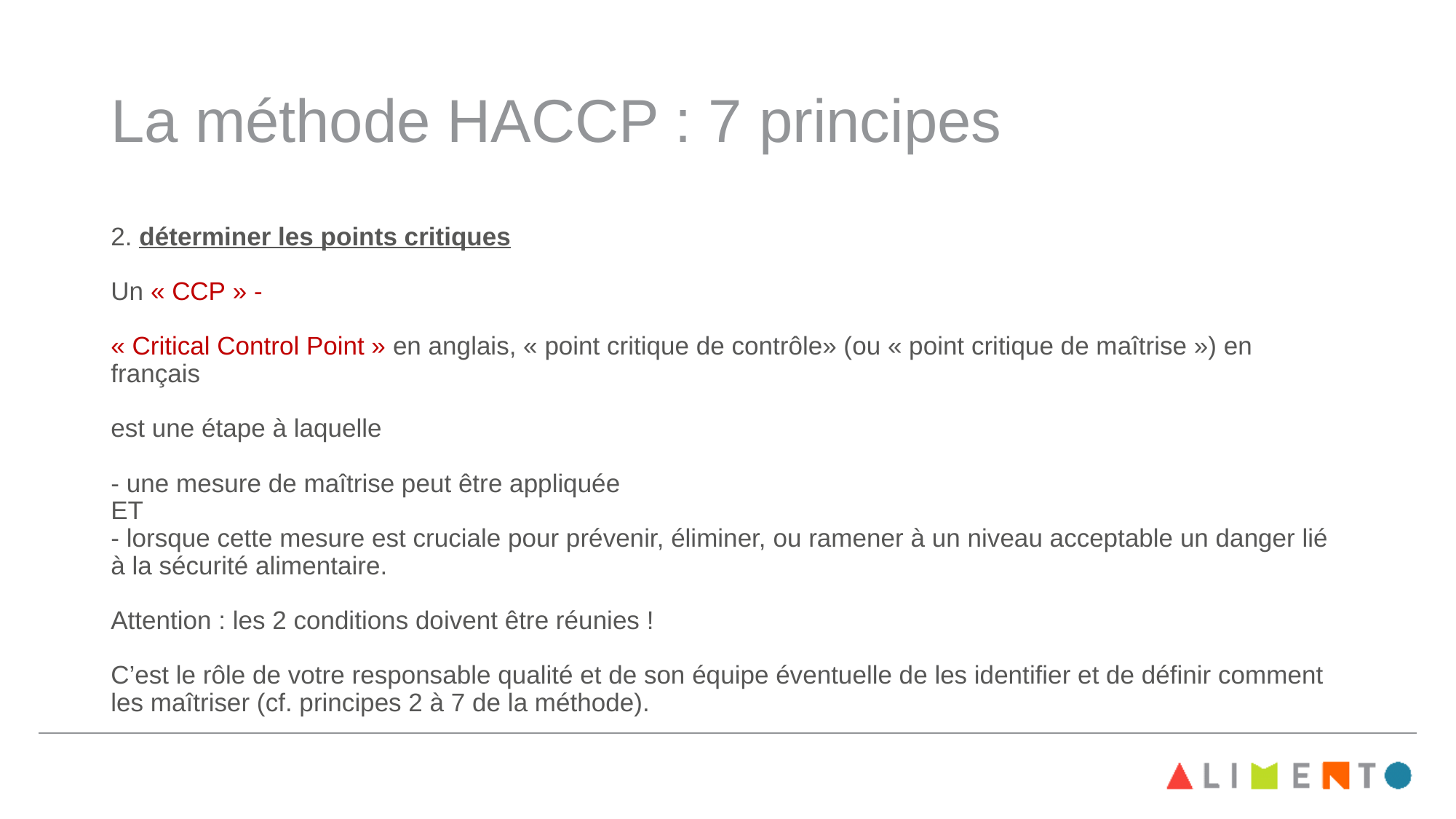

# La méthode HACCP : 7 principes
2. déterminer les points critiques
Un « CCP » -
« Critical Control Point » en anglais, « point critique de contrôle» (ou « point critique de maîtrise ») en français
est une étape à laquelle
- une mesure de maîtrise peut être appliquée
ET
- lorsque cette mesure est cruciale pour prévenir, éliminer, ou ramener à un niveau acceptable un danger lié à la sécurité alimentaire.
Attention : les 2 conditions doivent être réunies !
C’est le rôle de votre responsable qualité et de son équipe éventuelle de les identifier et de définir comment les maîtriser (cf. principes 2 à 7 de la méthode).